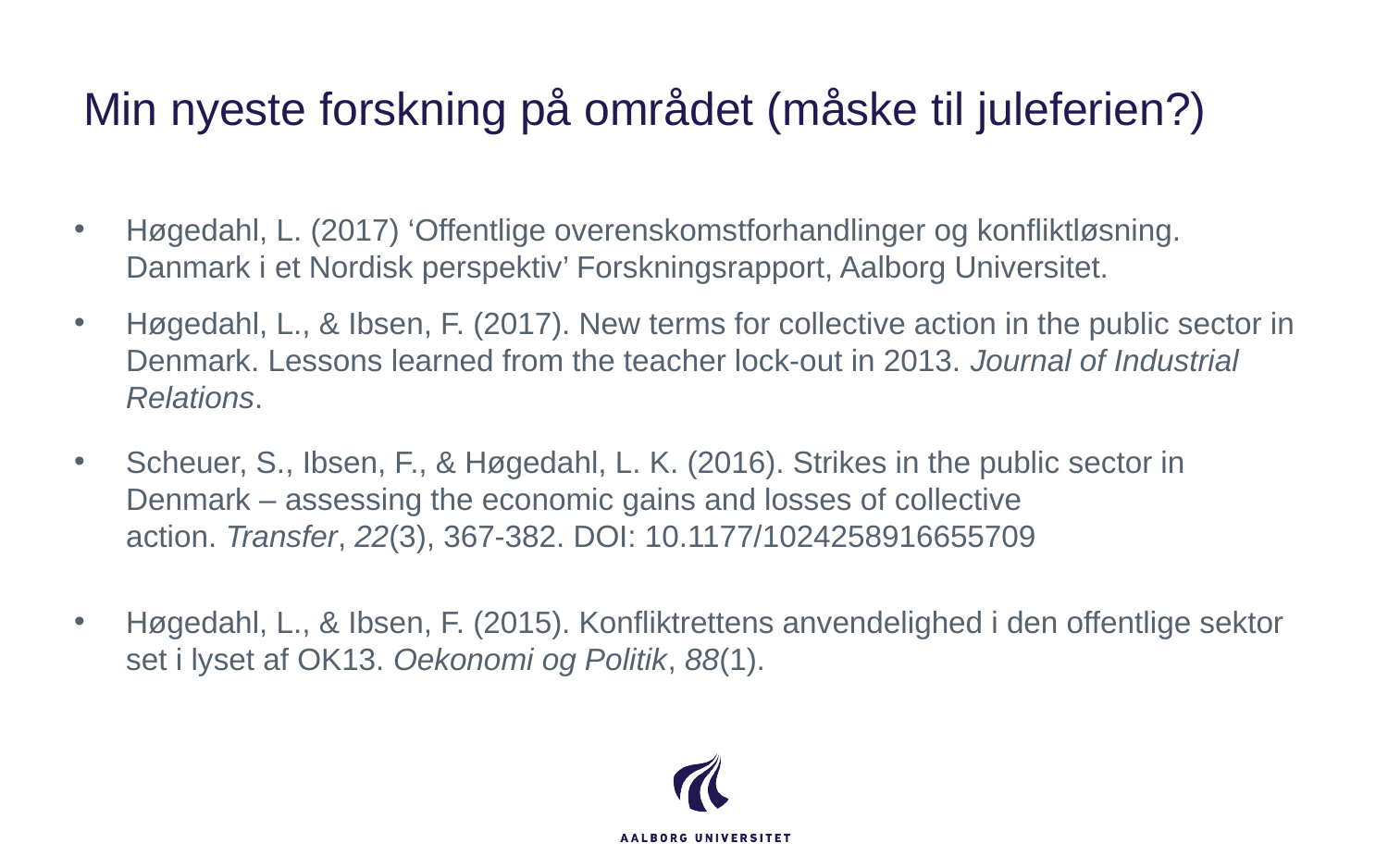

# Min nyeste forskning på området (måske til juleferien?)

Høgedahl, L. (2017) ‘Offentlige overenskomstforhandlinger og konfliktløsning. Danmark i et Nordisk perspektiv’ Forskningsrapport, Aalborg Universitet.

Høgedahl, L., & Ibsen, F. (2017). New terms for collective action in the public sector in Denmark. Lessons learned from the teacher lock-out in 2013. Journal of Industrial Relations.

Scheuer, S., Ibsen, F., & Høgedahl, L. K. (2016). Strikes in the public sector in Denmark – assessing the economic gains and losses of collective action. Transfer, 22(3), 367-382. DOI: 10.1177/1024258916655709

Høgedahl, L., & Ibsen, F. (2015). Konfliktrettens anvendelighed i den offentlige sektor set i lyset af OK13. Oekonomi og Politik, 88(1).